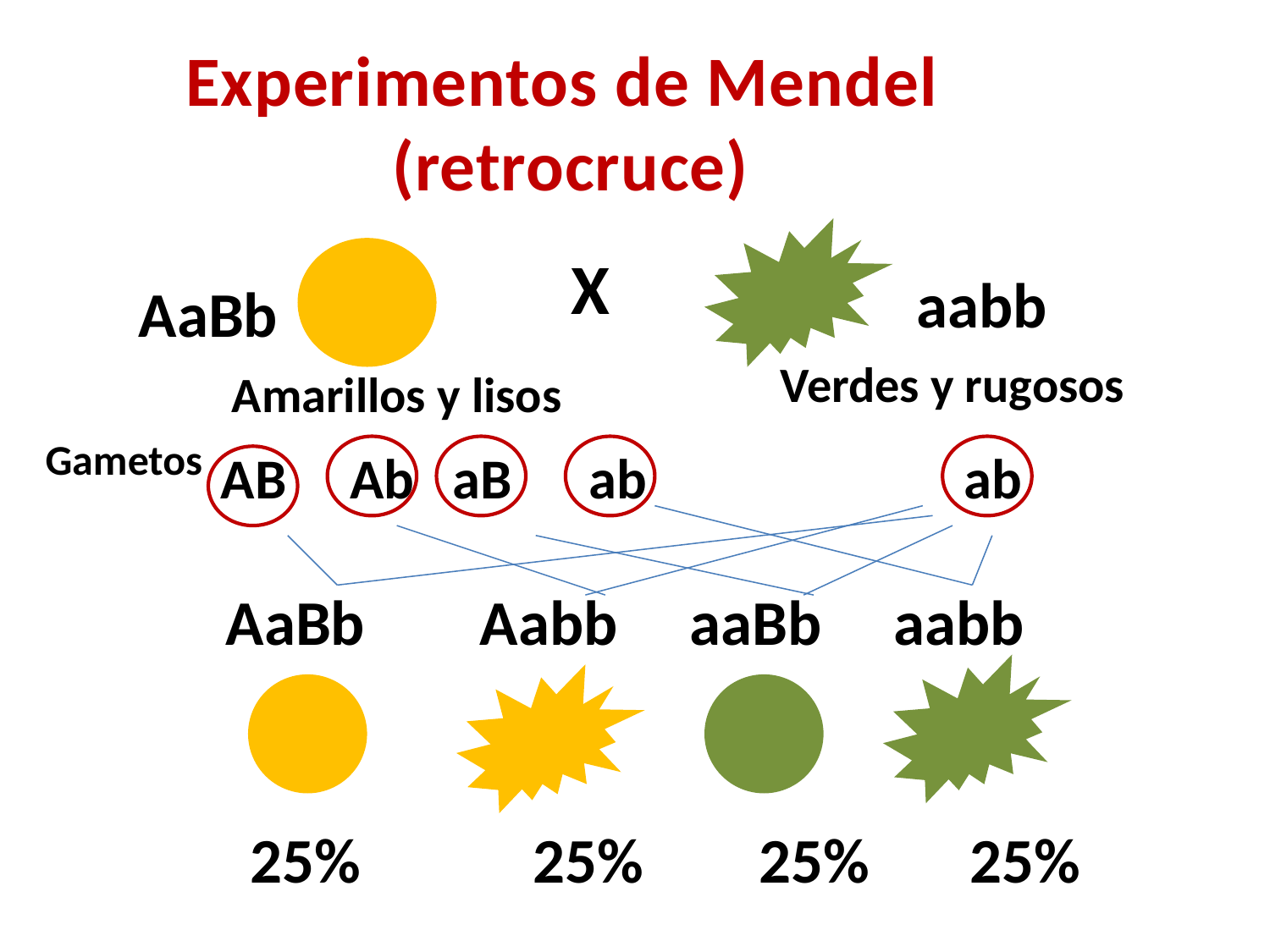

Experimentos de Mendel
(retrocruce)

X
aabb
AaBb
Verdes y rugosos
Amarillos y lisos
Gametos
AB     Ab   aB      ab                         ab

AaBb        Aabb     aaBb     aabb

25%            25%        25%       25%